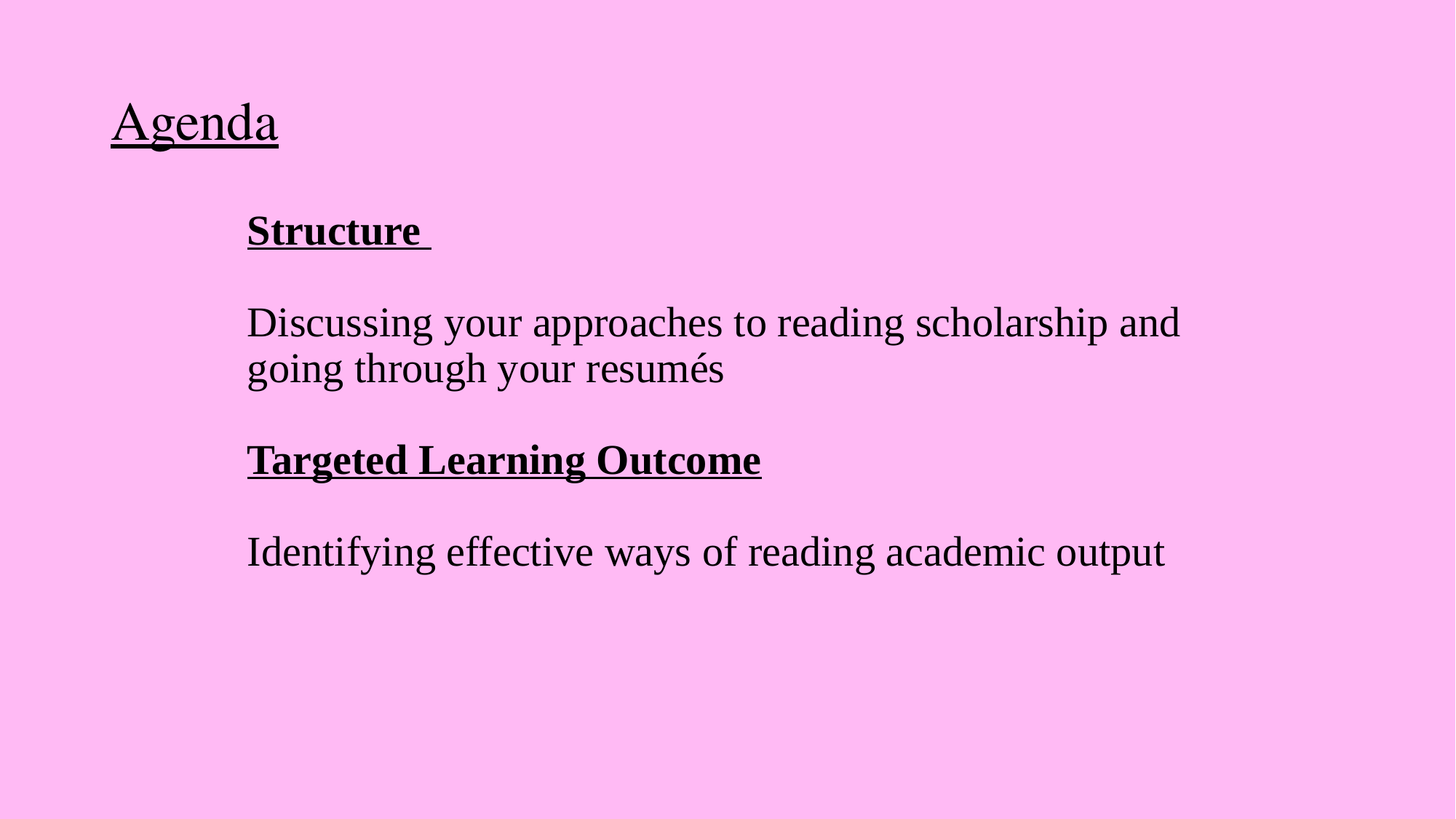

# Agenda
Structure

Discussing your approaches to reading scholarship and going through your resumés

Targeted Learning Outcome

Identifying effective ways of reading academic output